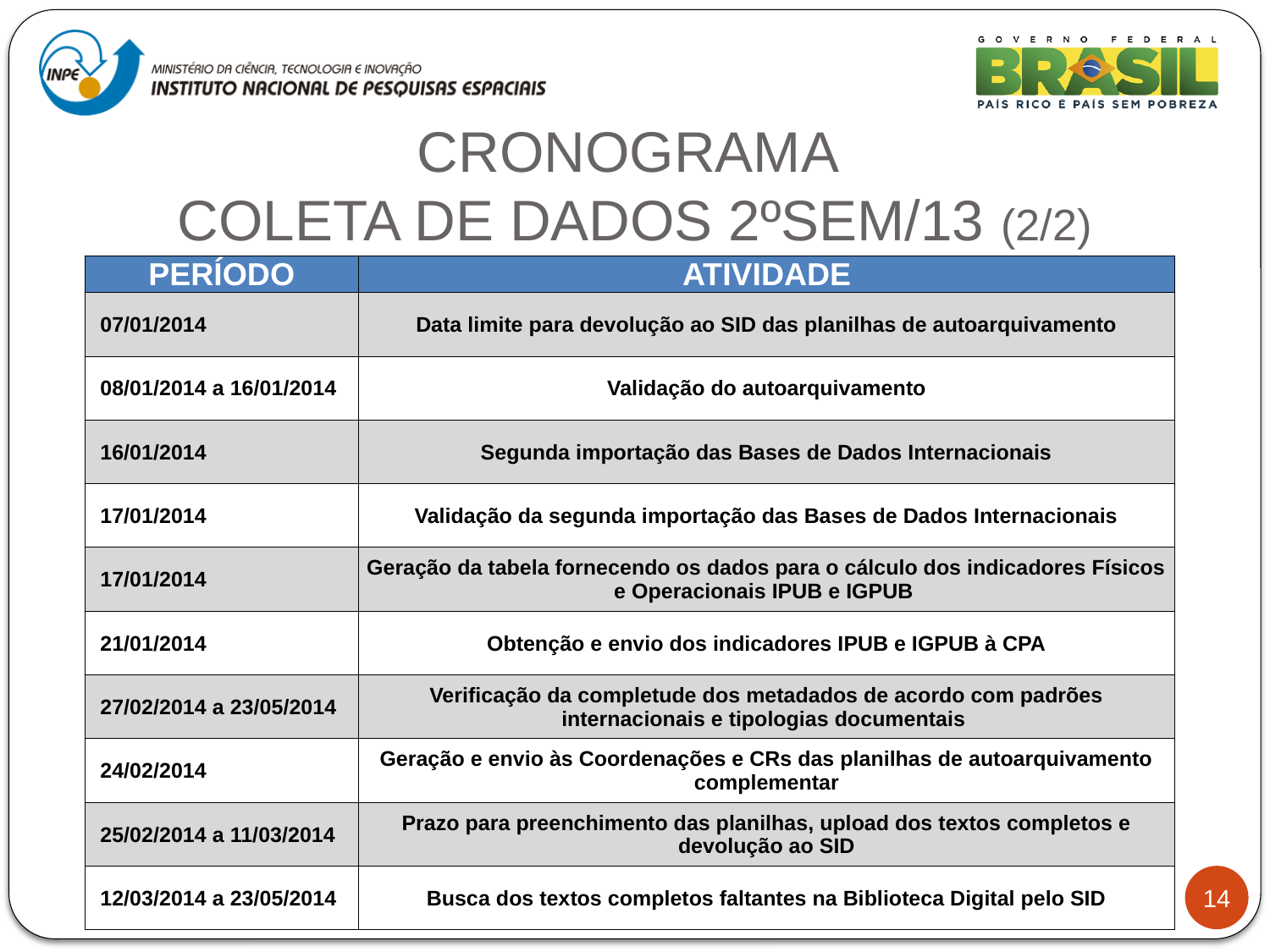

# CRONOGRAMA COLETA DE DADOS 2ºSEM/13 (2/2)
| PERÍODO | ATIVIDADE |
| --- | --- |
| 07/01/2014 | Data limite para devolução ao SID das planilhas de autoarquivamento |
| 08/01/2014 a 16/01/2014 | Validação do autoarquivamento |
| 16/01/2014 | Segunda importação das Bases de Dados Internacionais |
| 17/01/2014 | Validação da segunda importação das Bases de Dados Internacionais |
| 17/01/2014 | Geração da tabela fornecendo os dados para o cálculo dos indicadores Físicos e Operacionais IPUB e IGPUB |
| 21/01/2014 | Obtenção e envio dos indicadores IPUB e IGPUB à CPA |
| 27/02/2014 a 23/05/2014 | Verificação da completude dos metadados de acordo com padrões internacionais e tipologias documentais |
| 24/02/2014 | Geração e envio às Coordenações e CRs das planilhas de autoarquivamento complementar |
| 25/02/2014 a 11/03/2014 | Prazo para preenchimento das planilhas, upload dos textos completos e devolução ao SID |
| 12/03/2014 a 23/05/2014 | Busca dos textos completos faltantes na Biblioteca Digital pelo SID |
14